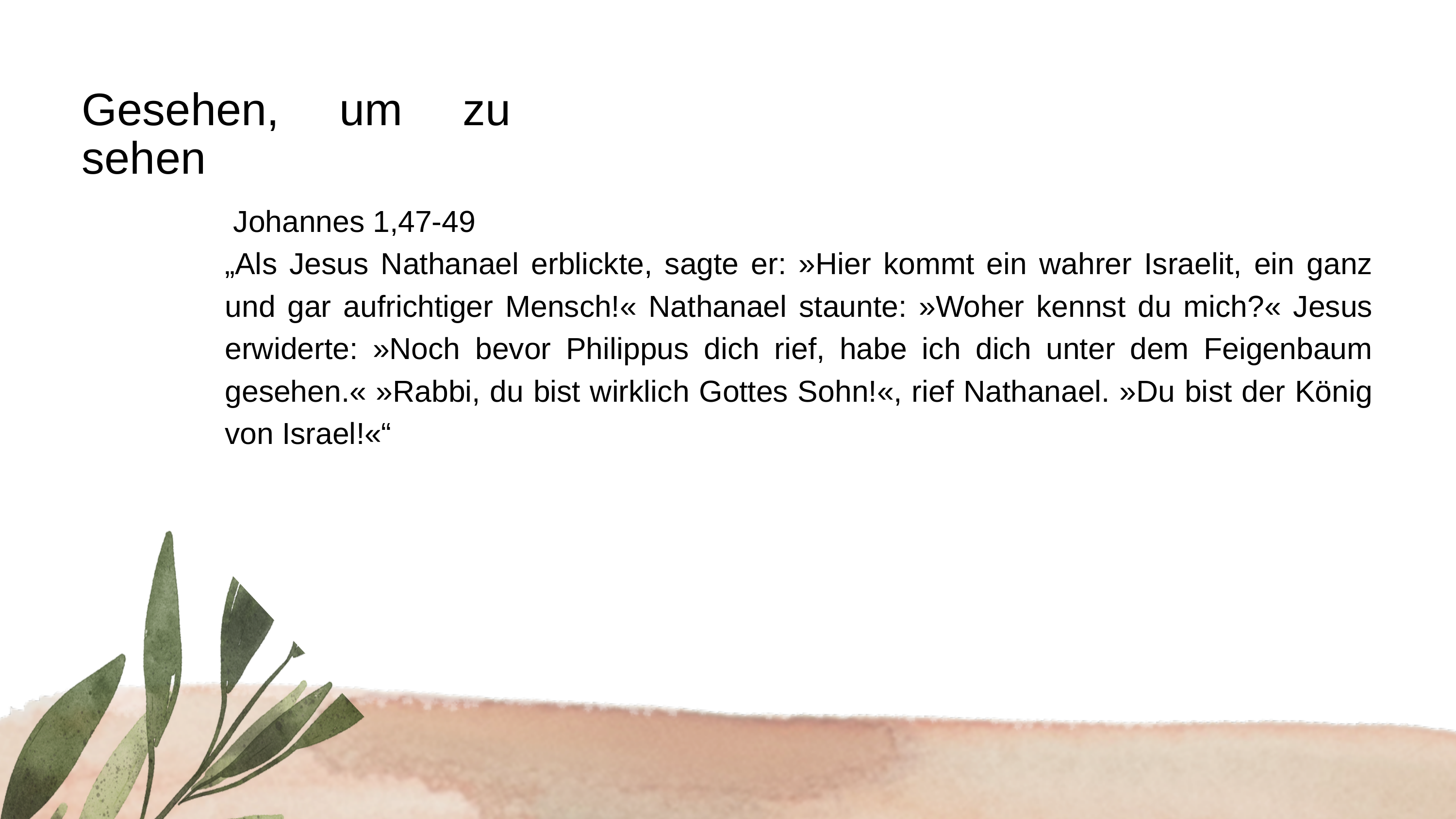

Gesehen, um zu sehen
 Johannes 1,47-49
„Als Jesus Nathanael erblickte, sagte er: »Hier kommt ein wahrer Israelit, ein ganz und gar aufrichtiger Mensch!« Nathanael staunte: »Woher kennst du mich?« Jesus erwiderte: »Noch bevor Philippus dich rief, habe ich dich unter dem Feigenbaum gesehen.« »Rabbi, du bist wirklich Gottes Sohn!«, rief Nathanael. »Du bist der König von Israel!«“